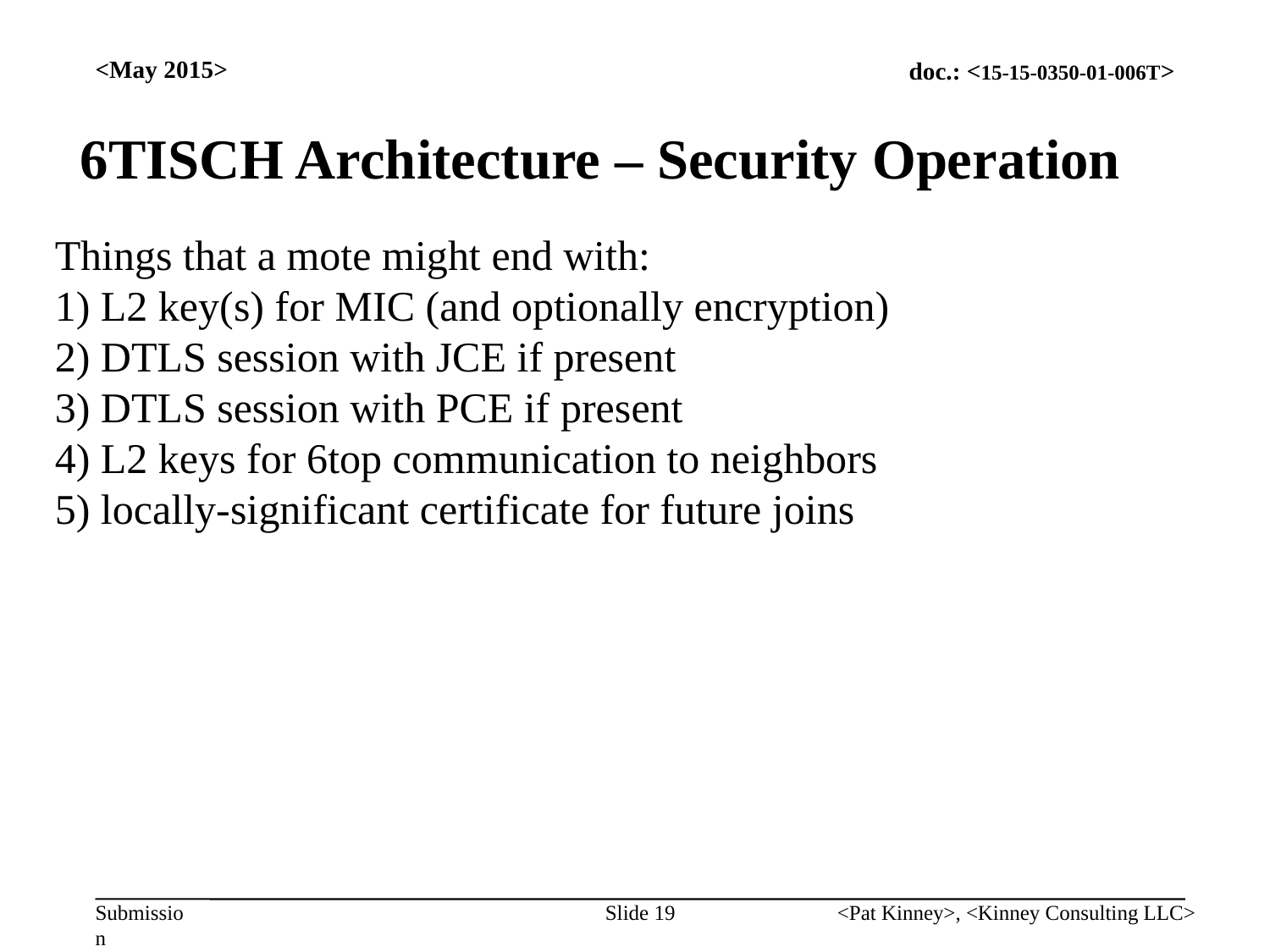

<May 2015>
6TISCH Architecture – Security Operation
Things that a mote might end with:
1) L2 key(s) for MIC (and optionally encryption)
2) DTLS session with JCE if present
3) DTLS session with PCE if present
4) L2 keys for 6top communication to neighbors
5) locally-significant certificate for future joins
Slide 19
<Pat Kinney>, <Kinney Consulting LLC>